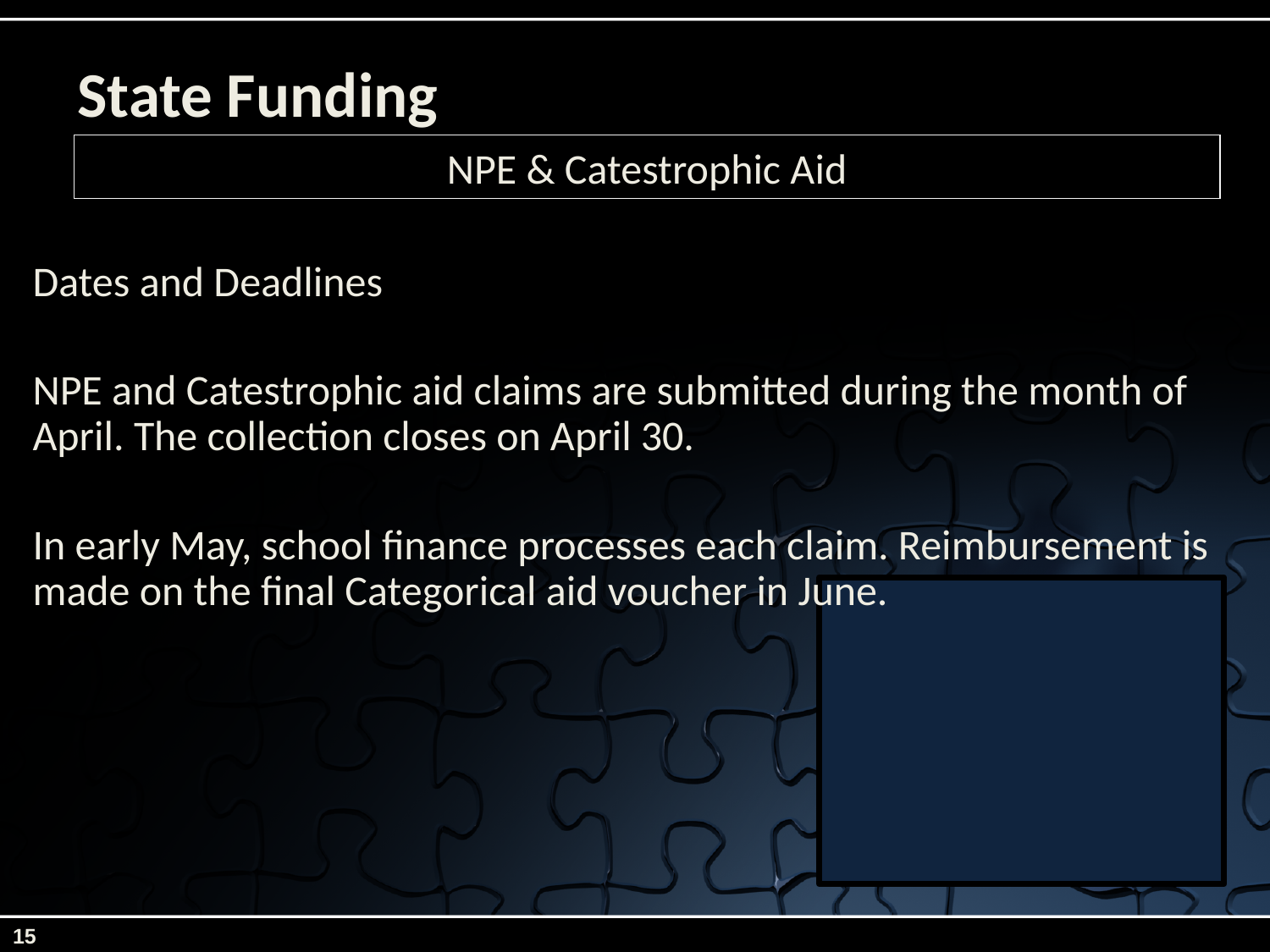

# State Funding
NPE & Catestrophic Aid

Dates and Deadlines

NPE and Catestrophic aid claims are submitted during the month of April. The collection closes on April 30.

In early May, school finance processes each claim. Reimbursement is made on the final Categorical aid voucher in June.

15